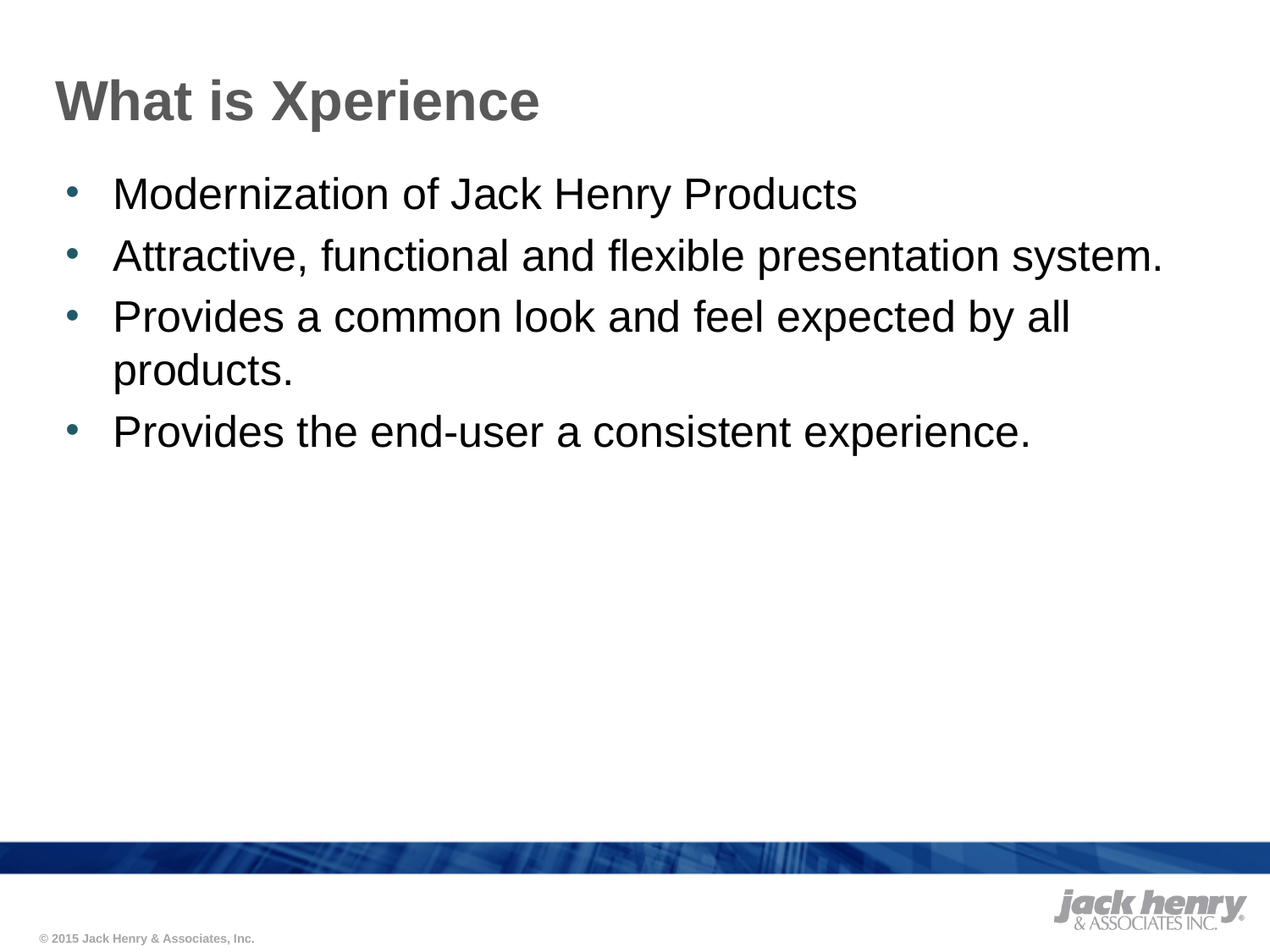

# What is Xperience
Modernization of Jack Henry Products
Attractive, functional and flexible presentation system.
Provides a common look and feel expected by all products.
Provides the end-user a consistent experience.